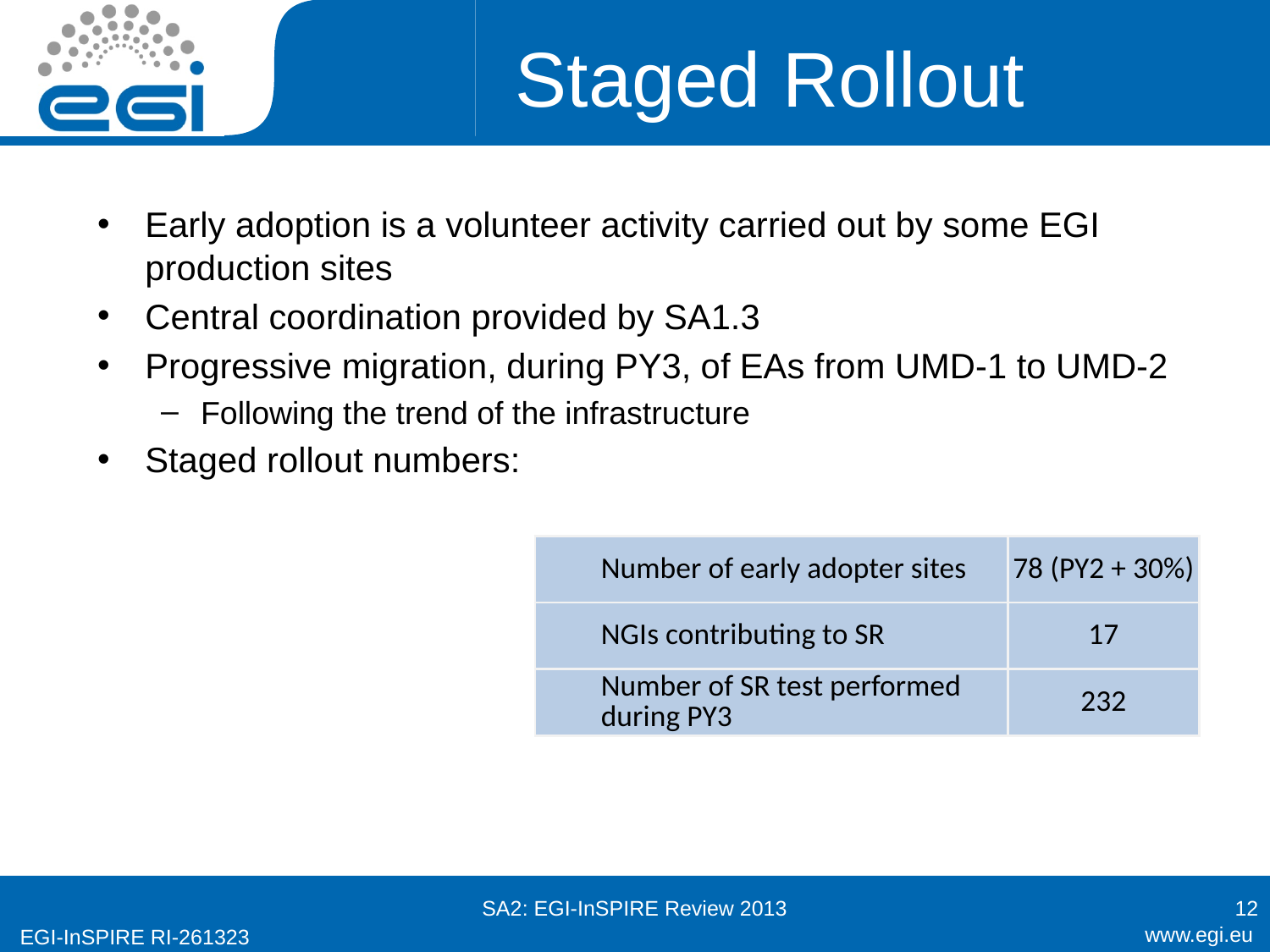

# Staged Rollout
Early adoption is a volunteer activity carried out by some EGI production sites
Central coordination provided by SA1.3
Progressive migration, during PY3, of EAs from UMD-1 to UMD-2
Following the trend of the infrastructure
Staged rollout numbers:

| Number of early adopter sites | 78 (PY2 + 30%) |
| --- | --- |
| NGIs contributing to SR | 17 |
| Number of SR test performed during PY3 | 232 |
SA2: EGI-InSPIRE Review 2013
12